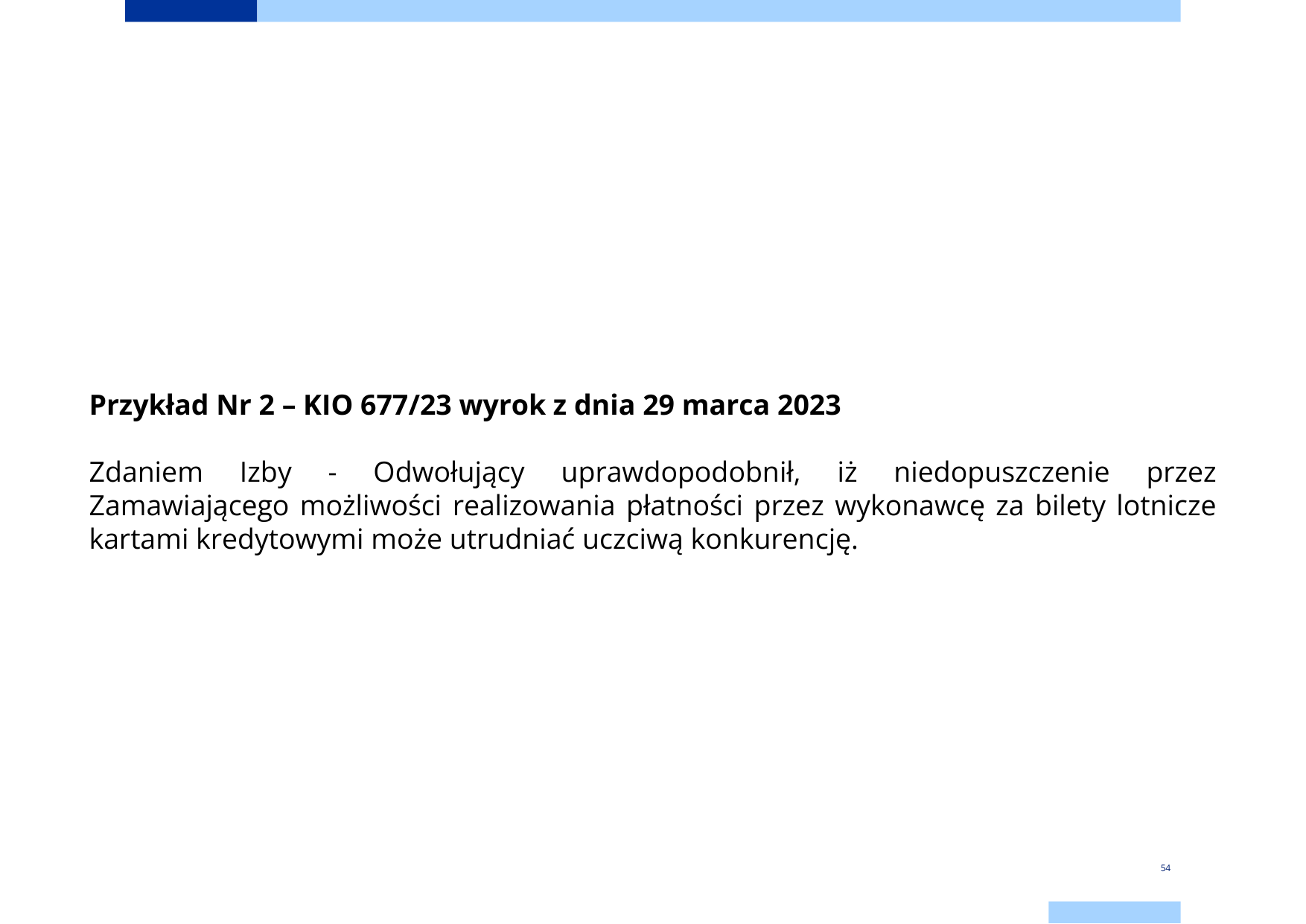

Przykład Nr 2 – KIO 677/23 wyrok z dnia 29 marca 2023

Zdaniem Izby - Odwołujący uprawdopodobnił, iż niedopuszczenie przez Zamawiającego możliwości realizowania płatności przez wykonawcę za bilety lotnicze kartami kredytowymi może utrudniać uczciwą konkurencję.
54